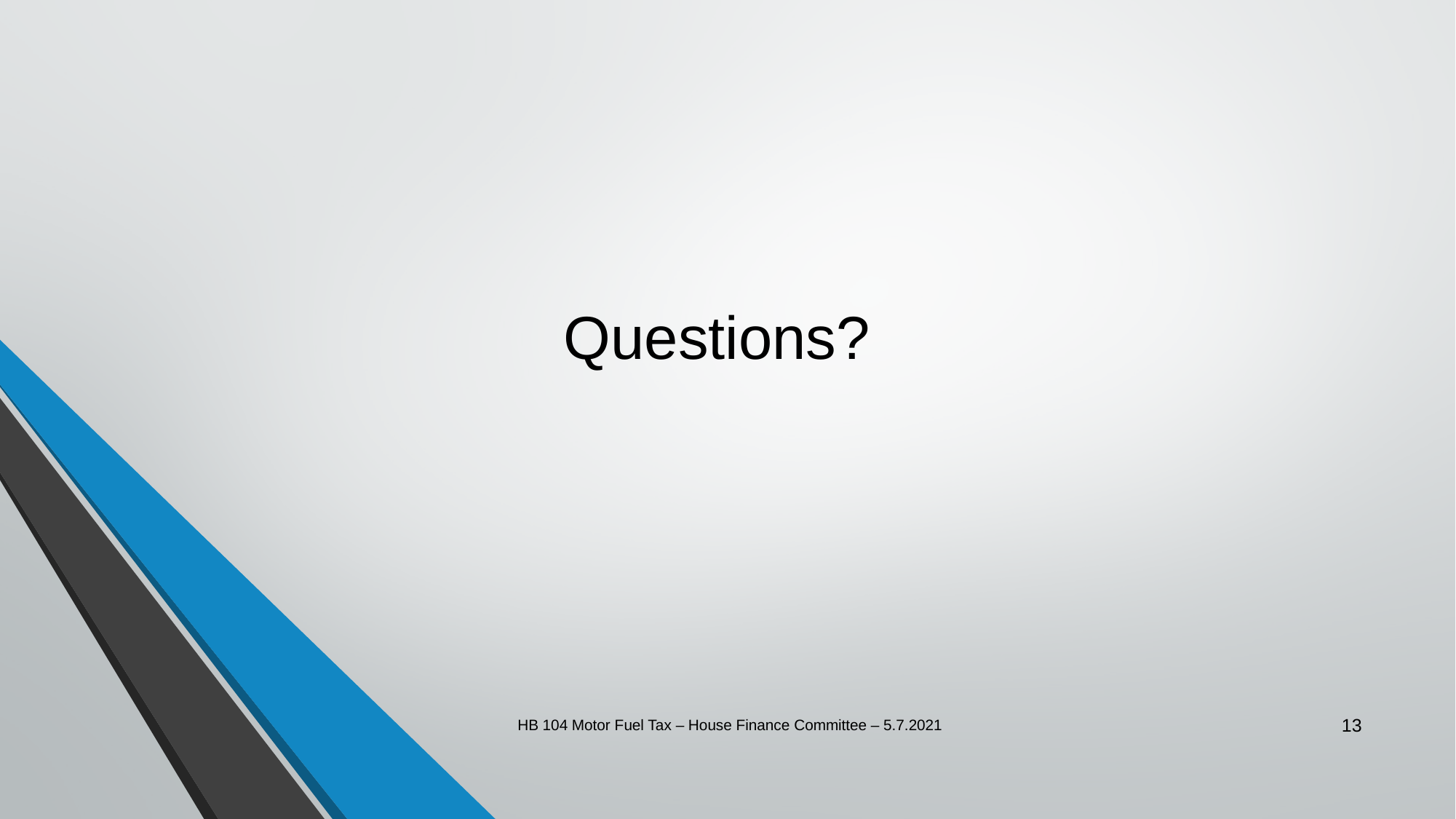

# Questions?

HB 104 Motor Fuel Tax – House Finance Committee – 5.7.2021
13